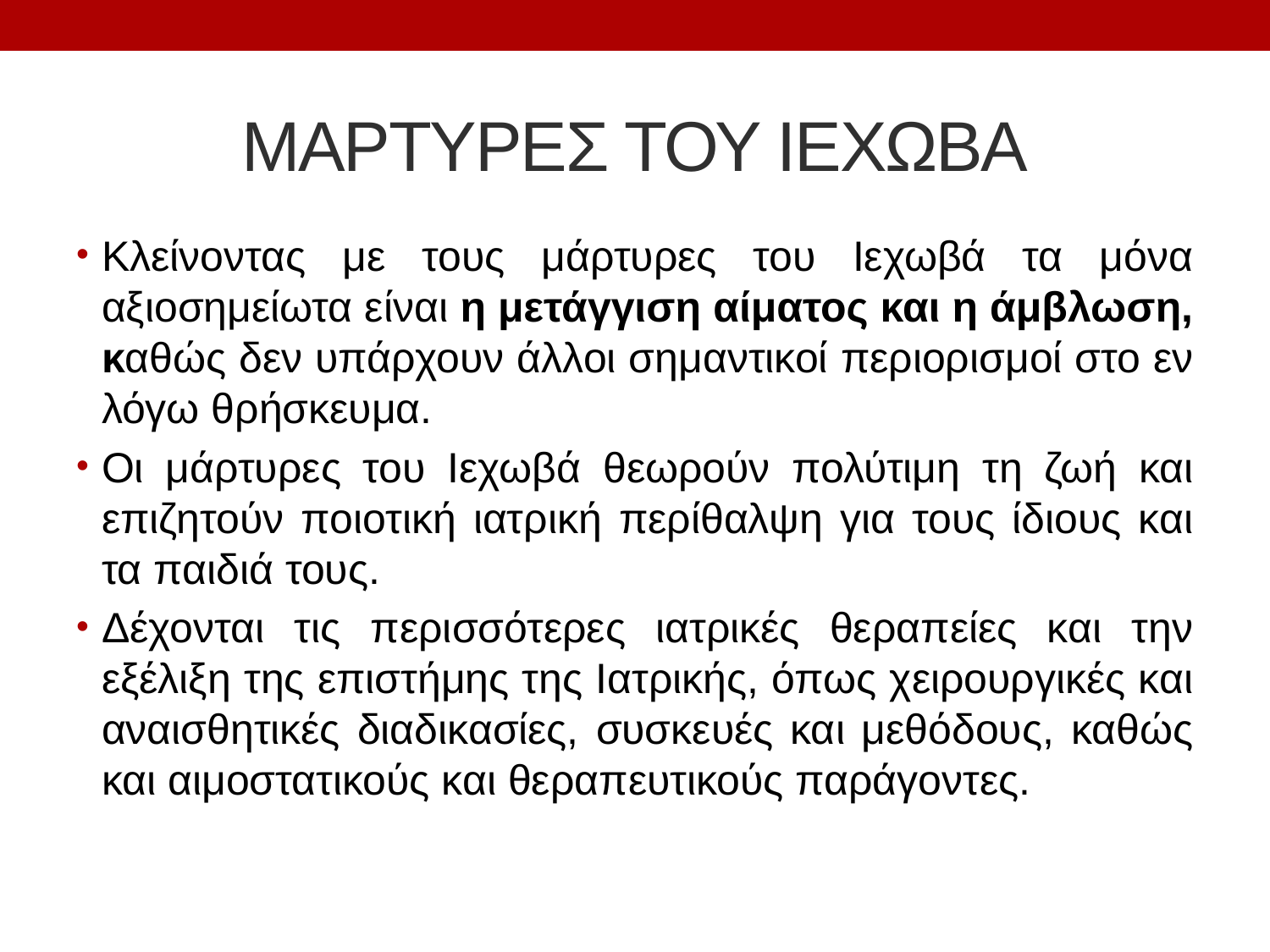

# ΜΑΡΤΥΡΕΣ ΤΟΥ ΙΕΧΩΒΑ
Κλείνοντας με τους μάρτυρες του Ιεχωβά τα μόνα αξιοσημείωτα είναι η μετάγγιση αίματος και η άμβλωση, καθώς δεν υπάρχουν άλλοι σημαντικοί περιορισμοί στο εν λόγω θρήσκευμα.
Οι μάρτυρες του Ιεχωβά θεωρούν πολύτιμη τη ζωή και επιζητούν ποιοτική ιατρική περίθαλψη για τους ίδιους και τα παιδιά τους.
Δέχονται τις περισσότερες ιατρικές θεραπείες και την εξέλιξη της επιστήμης της Ιατρικής, όπως χειρουργικές και αναισθητικές διαδικασίες, συσκευές και μεθόδους, καθώς και αιμοστατικούς και θεραπευτικούς παράγοντες.